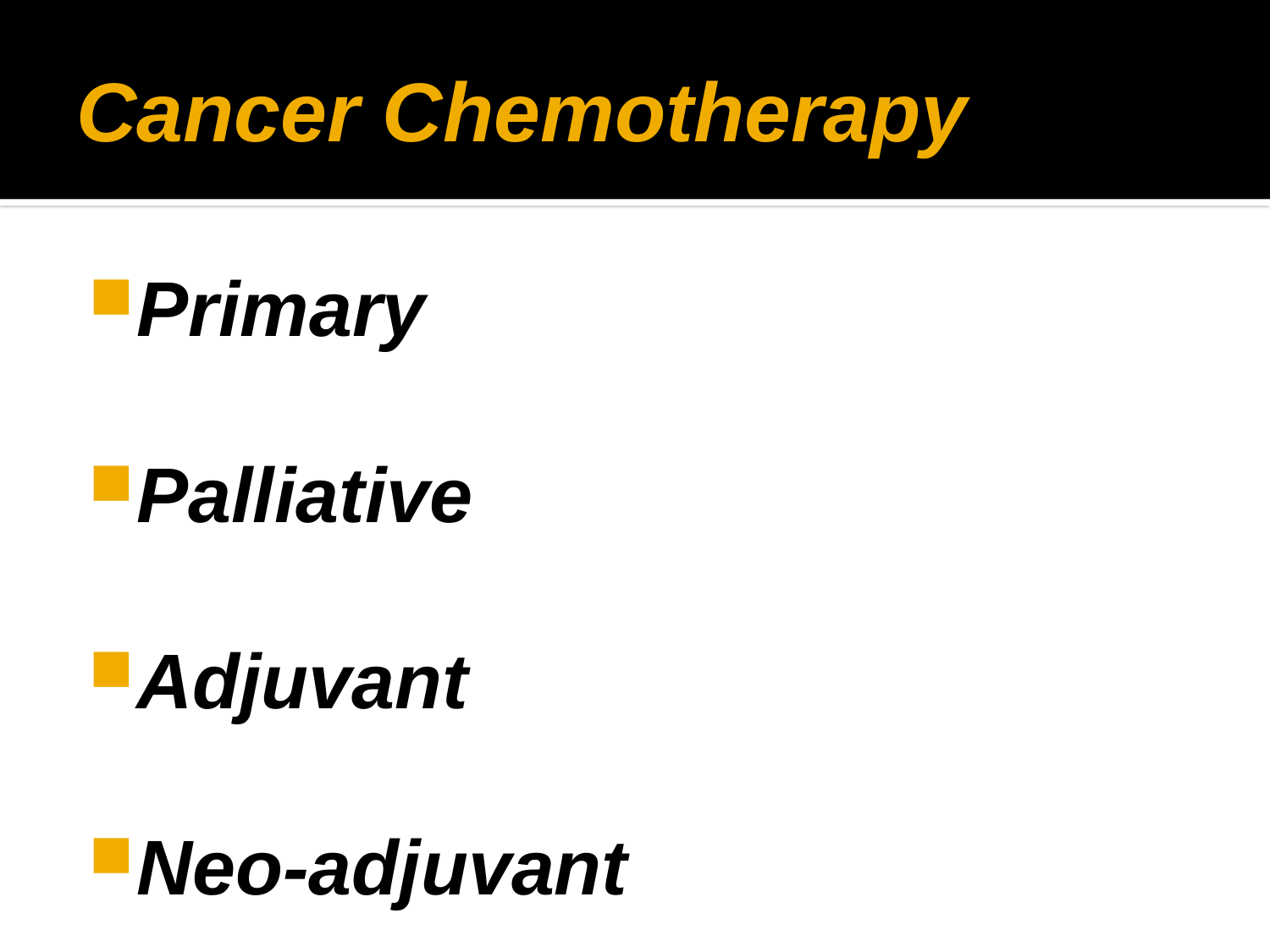

# Cancer Chemotherapy
Primary

Palliative

Adjuvant

Neo-adjuvant